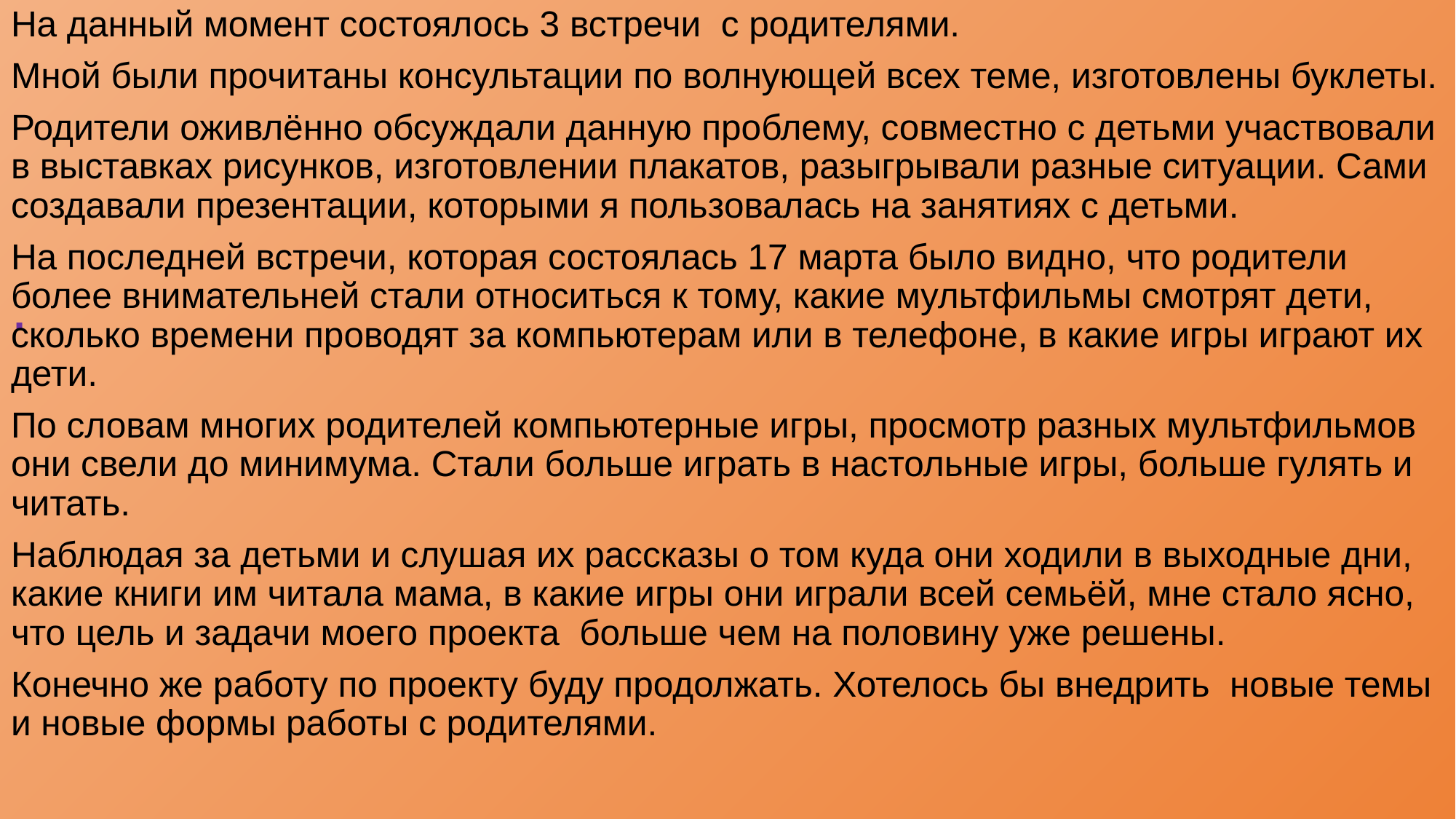

# .
На данный момент состоялось 3 встречи  с родителями.
Мной были прочитаны консультации по волнующей всех теме, изготовлены буклеты.
Родители оживлённо обсуждали данную проблему, совместно с детьми участвовали в выставках рисунков, изготовлении плакатов, разыгрывали разные ситуации. Сами создавали презентации, которыми я пользовалась на занятиях с детьми.
На последней встречи, которая состоялась 17 марта было видно, что родители более внимательней стали относиться к тому, какие мультфильмы смотрят дети, сколько времени проводят за компьютерам или в телефоне, в какие игры играют их дети.
По словам многих родителей компьютерные игры, просмотр разных мультфильмов они свели до минимума. Стали больше играть в настольные игры, больше гулять и читать.
Наблюдая за детьми и слушая их рассказы о том куда они ходили в выходные дни, какие книги им читала мама, в какие игры они играли всей семьёй, мне стало ясно, что цель и задачи моего проекта  больше чем на половину уже решены.
Конечно же работу по проекту буду продолжать. Хотелось бы внедрить  новые темы и новые формы работы с родителями.